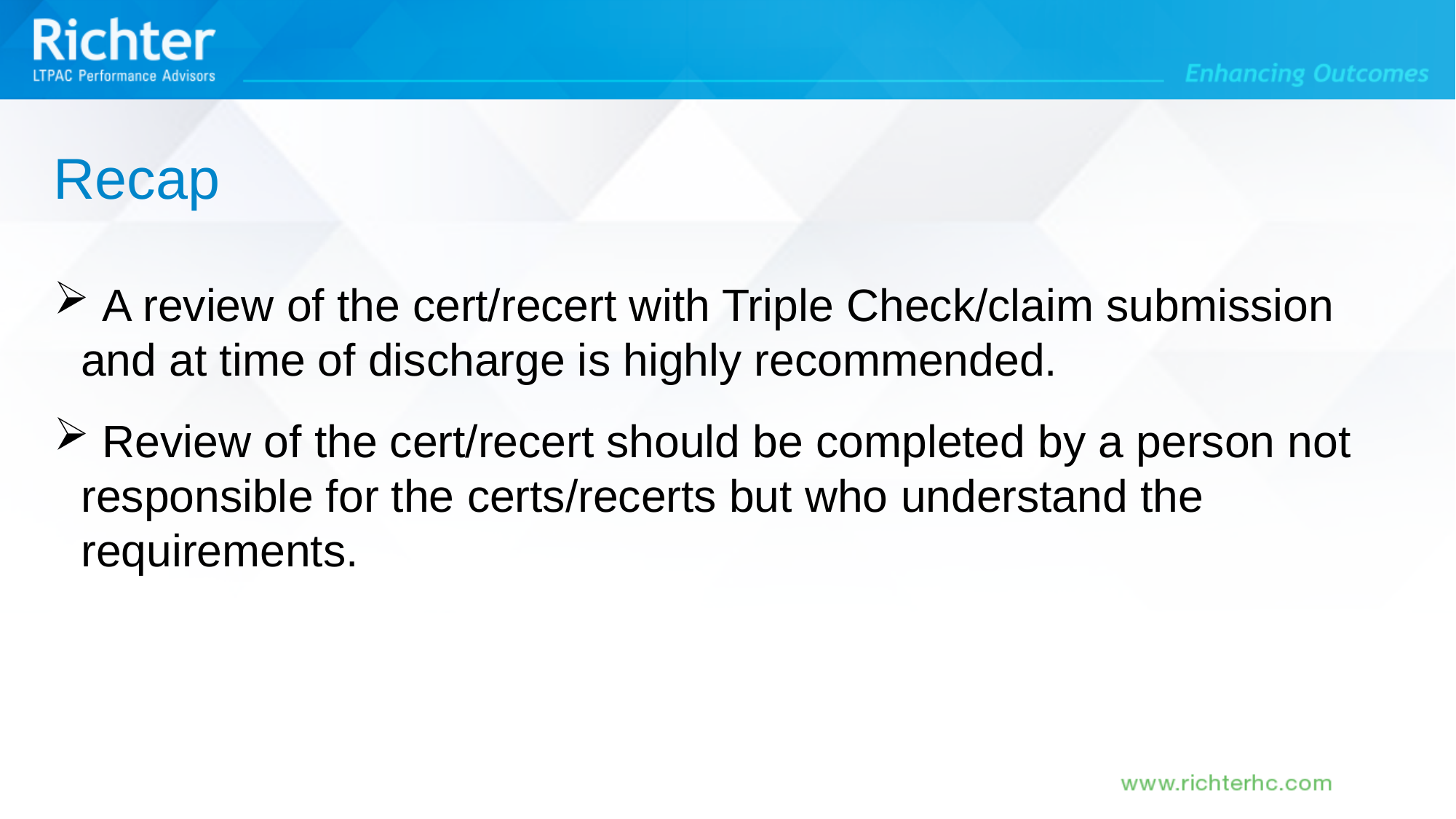

Recap
 A review of the cert/recert with Triple Check/claim submission and at time of discharge is highly recommended.
 Review of the cert/recert should be completed by a person not responsible for the certs/recerts but who understand the requirements.